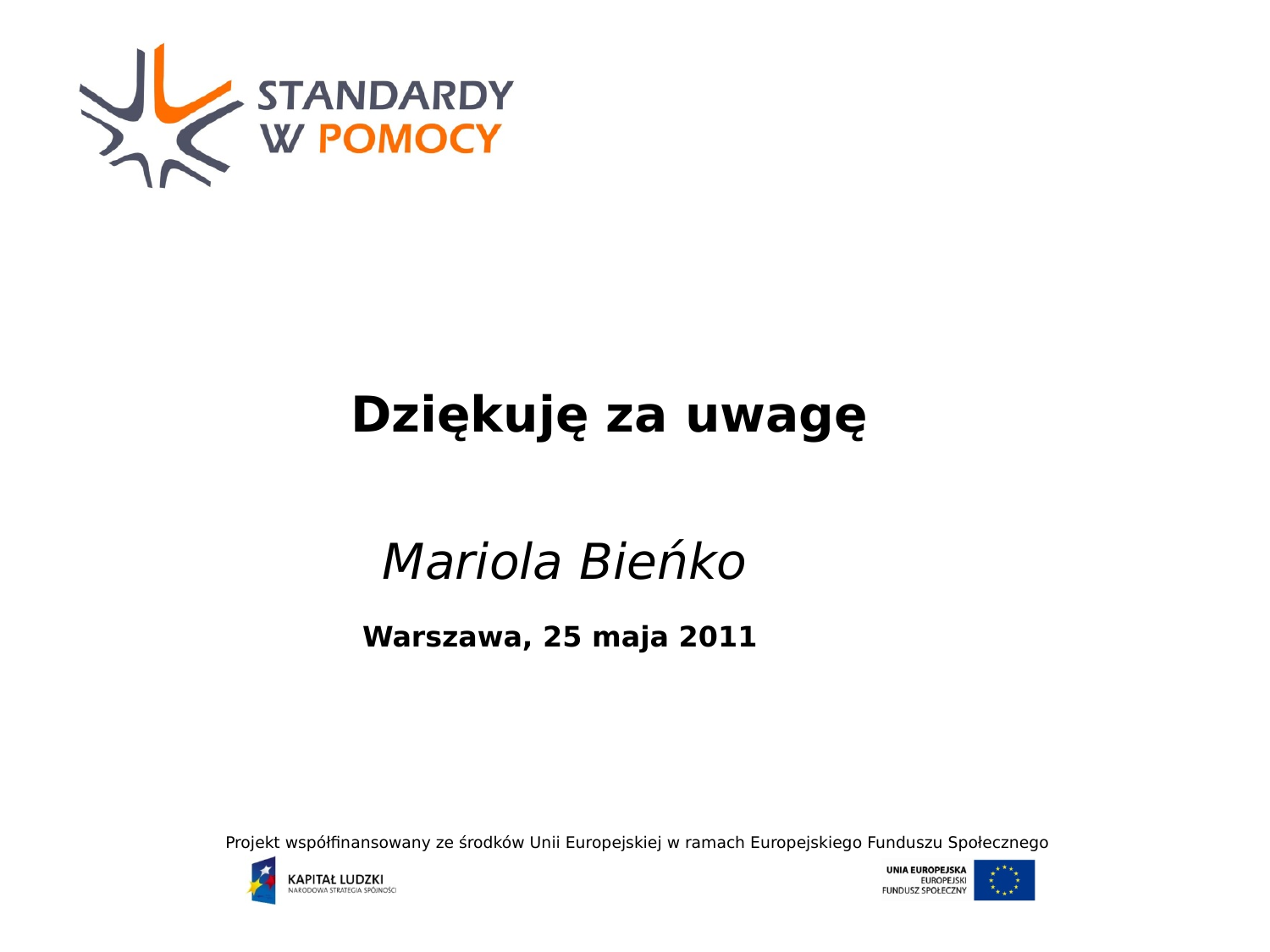

Dziękuję za uwagę

# Mariola Bieńko Warszawa, 25 maja 2011